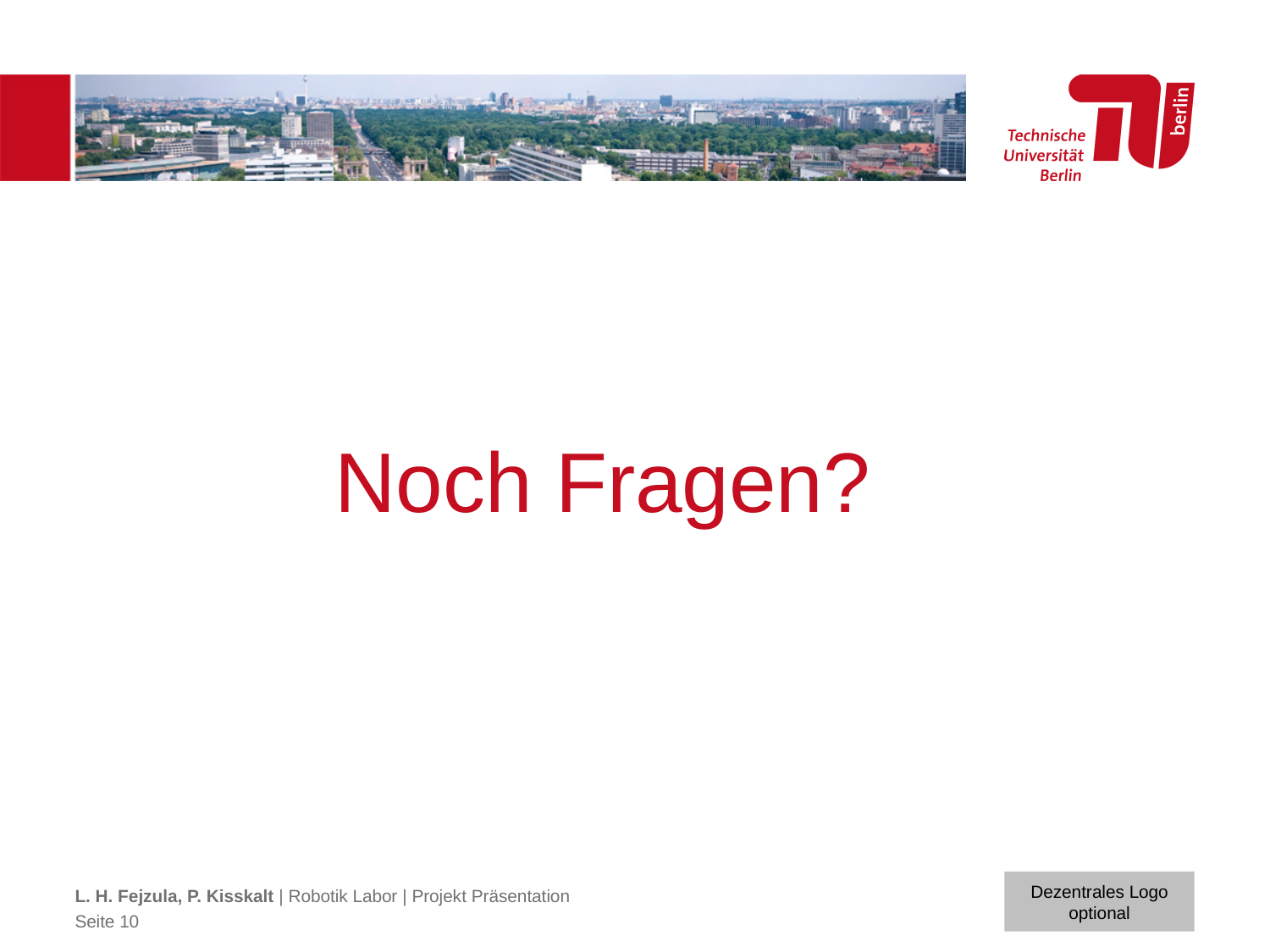

# Noch Fragen?
L. H. Fejzula, P. Kisskalt | Robotik Labor | Projekt Präsentation
Seite 10